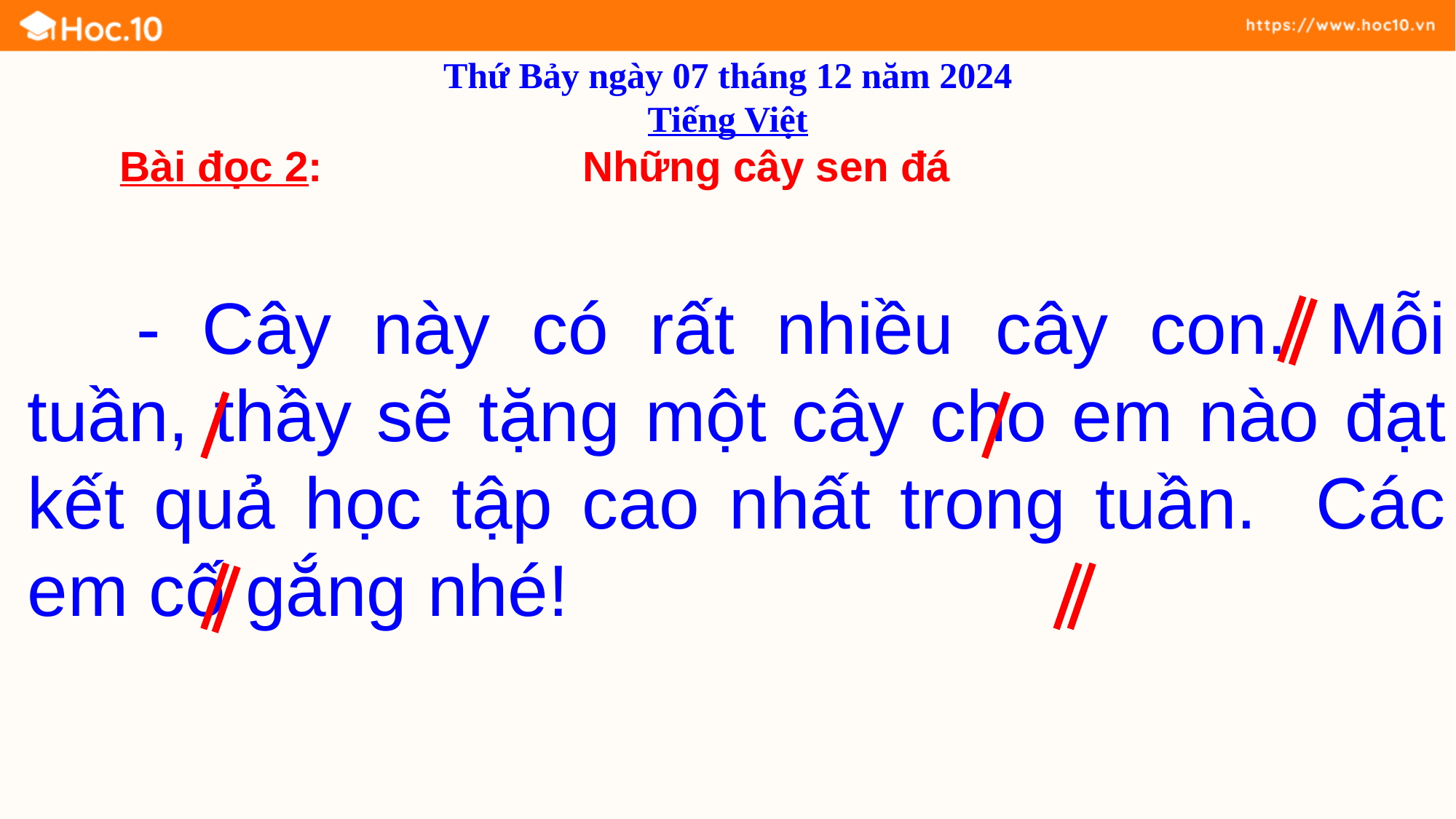

Thứ Bảy ngày 07 tháng 12 năm 2024
Tiếng Việt
	Bài đọc 2:                      Những cây sen đá
	- Cây này có rất nhiều cây con. Mỗi tuần, thầy sẽ tặng một cây cho em nào đạt kết quả học tập cao nhất trong tuần.  Các em cố gắng nhé!